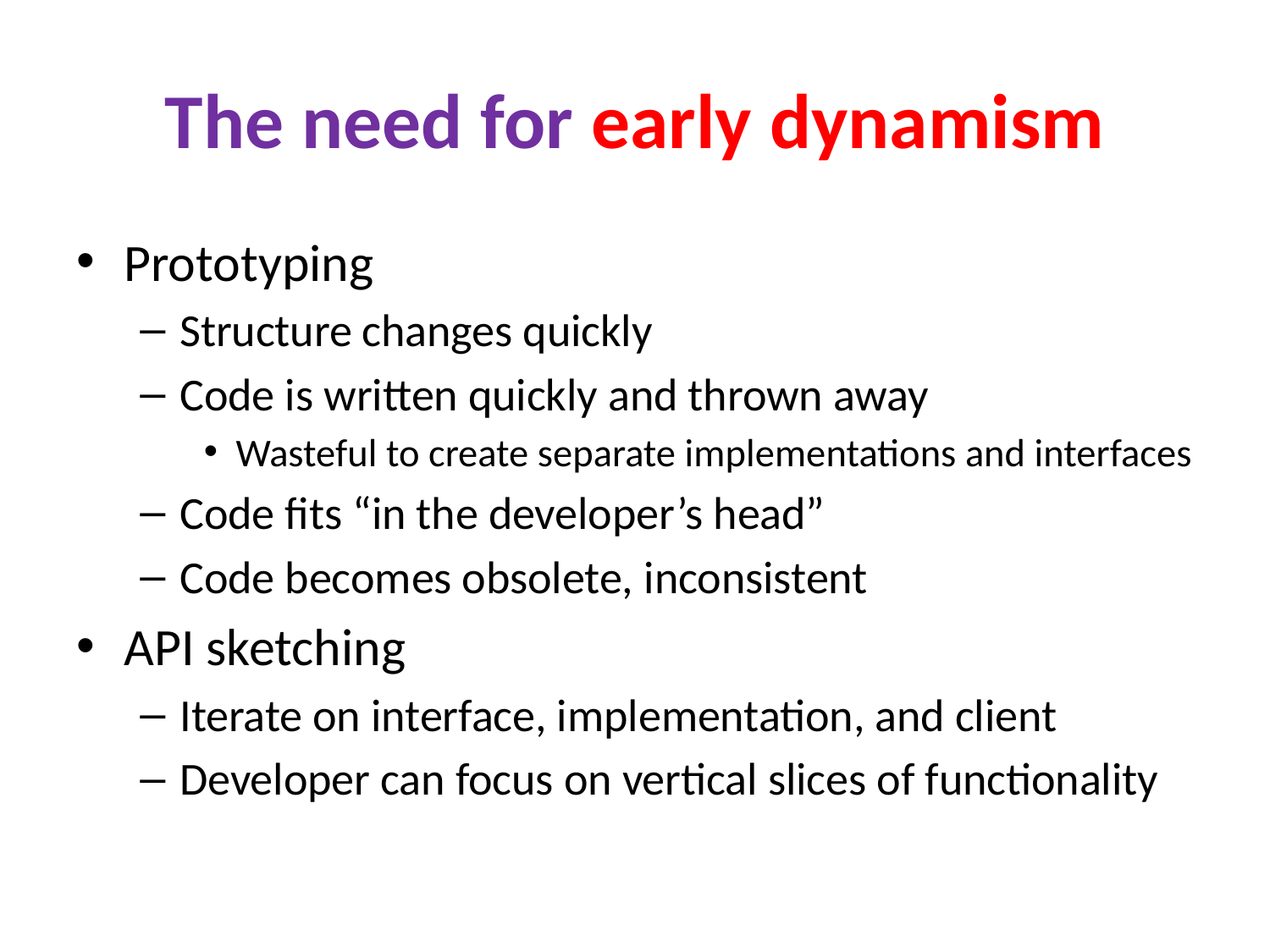

# The need for early dynamism
Prototyping
Structure changes quickly
Code is written quickly and thrown away
Wasteful to create separate implementations and interfaces
Code fits “in the developer’s head”
Code becomes obsolete, inconsistent
API sketching
Iterate on interface, implementation, and client
Developer can focus on vertical slices of functionality